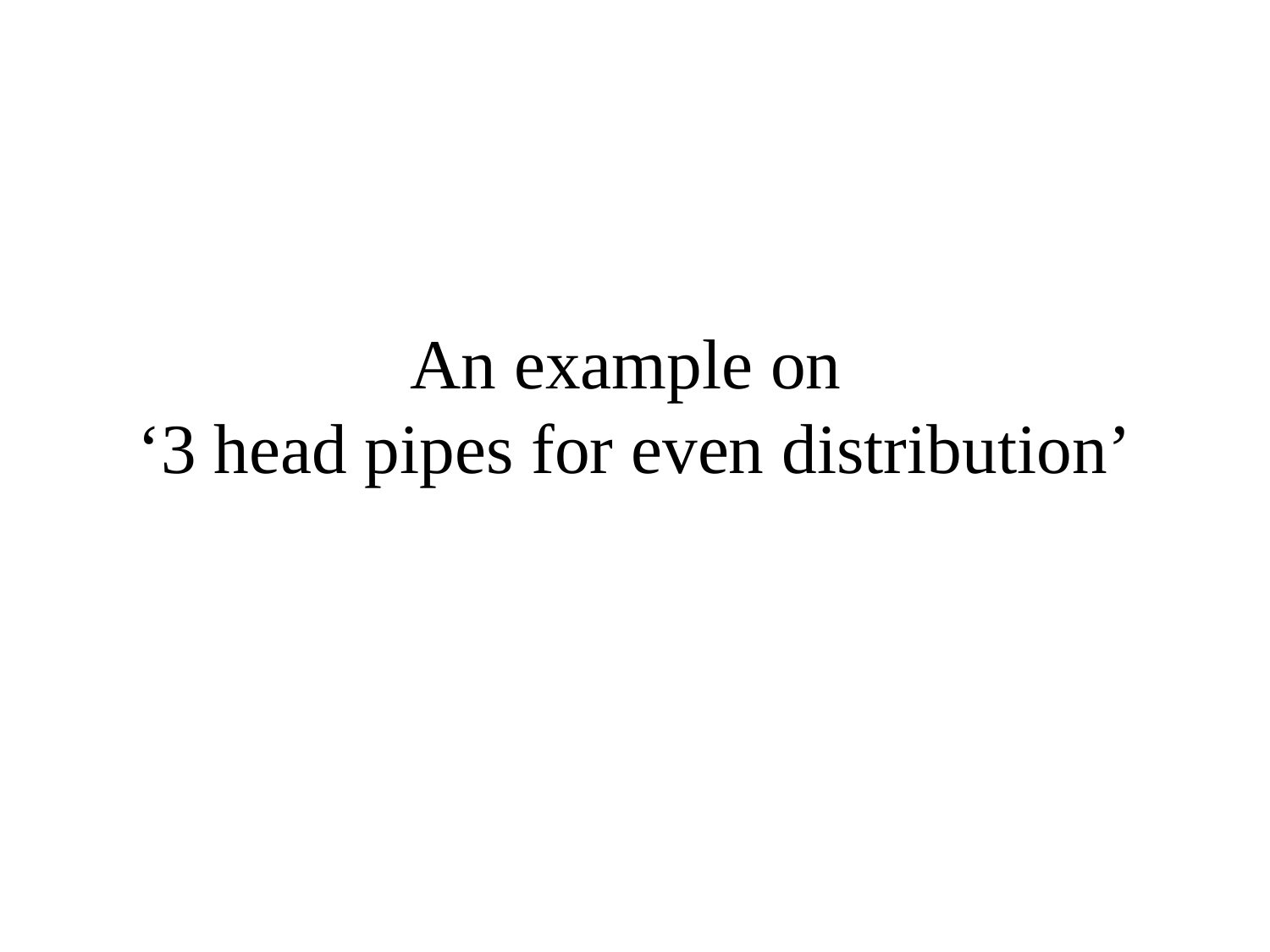

# An example on ‘3 head pipes for even distribution’